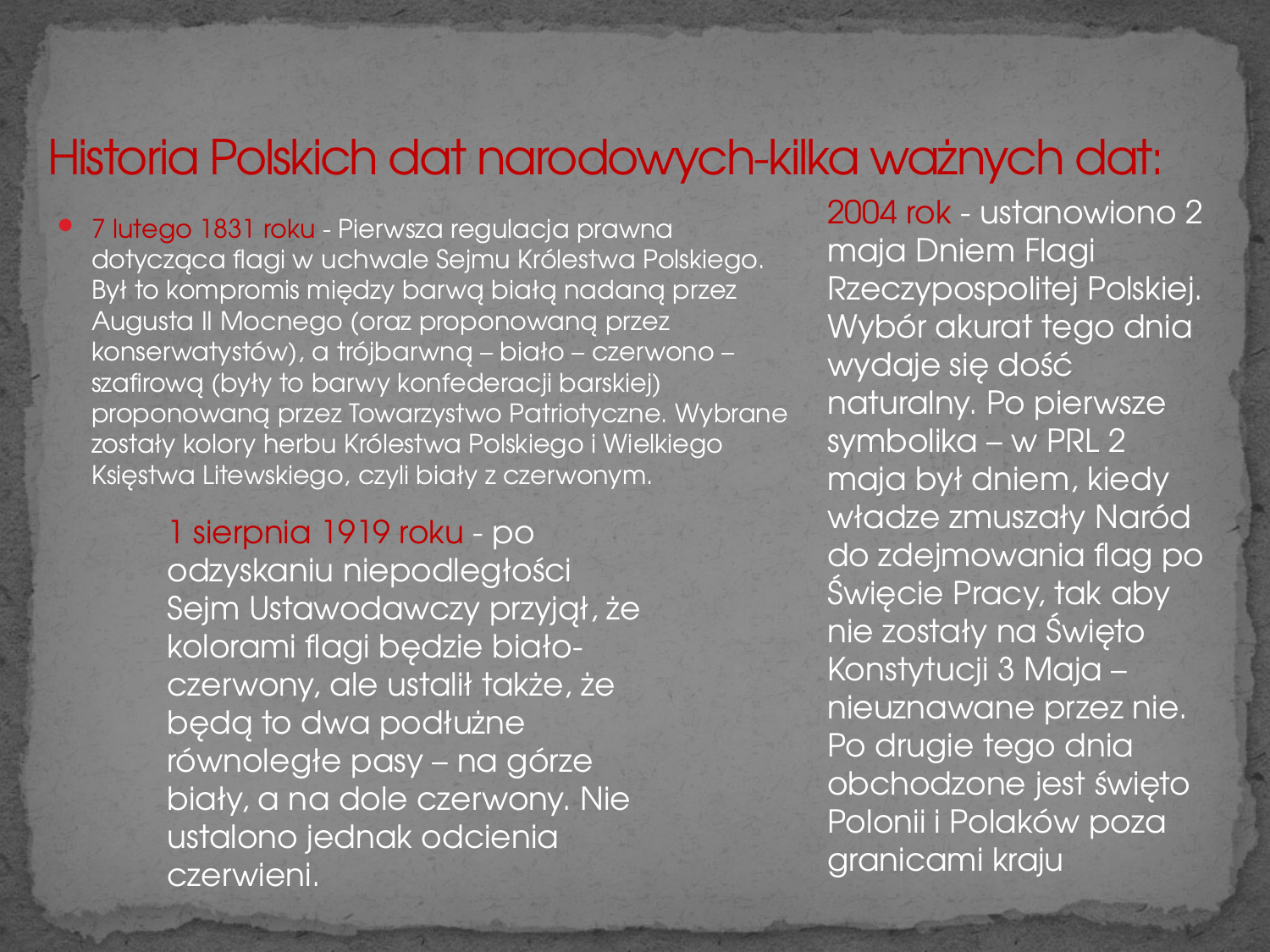

# Historia Polskich dat narodowych-kilka ważnych dat:
2004 rok - ustanowiono 2 maja Dniem Flagi Rzeczypospolitej Polskiej. Wybór akurat tego dnia wydaje się dość naturalny. Po pierwsze symbolika – w PRL 2 maja był dniem, kiedy władze zmuszały Naród do zdejmowania flag po Święcie Pracy, tak aby nie zostały na Święto Konstytucji 3 Maja – nieuznawane przez nie. Po drugie tego dnia obchodzone jest święto Polonii i Polaków poza granicami kraju
7 lutego 1831 roku - Pierwsza regulacja prawna dotycząca flagi w uchwale Sejmu Królestwa Polskiego. Był to kompromis między barwą białą nadaną przez Augusta II Mocnego (oraz proponowaną przez konserwatystów), a trójbarwną – biało – czerwono – szafirową (były to barwy konfederacji barskiej) proponowaną przez Towarzystwo Patriotyczne. Wybrane zostały kolory herbu Królestwa Polskiego i Wielkiego Księstwa Litewskiego, czyli biały z czerwonym.
1 sierpnia 1919 roku - po odzyskaniu niepodległości Sejm Ustawodawczy przyjął, że kolorami flagi będzie biało-czerwony, ale ustalił także, że będą to dwa podłużne równoległe pasy – na górze biały, a na dole czerwony. Nie ustalono jednak odcienia czerwieni.